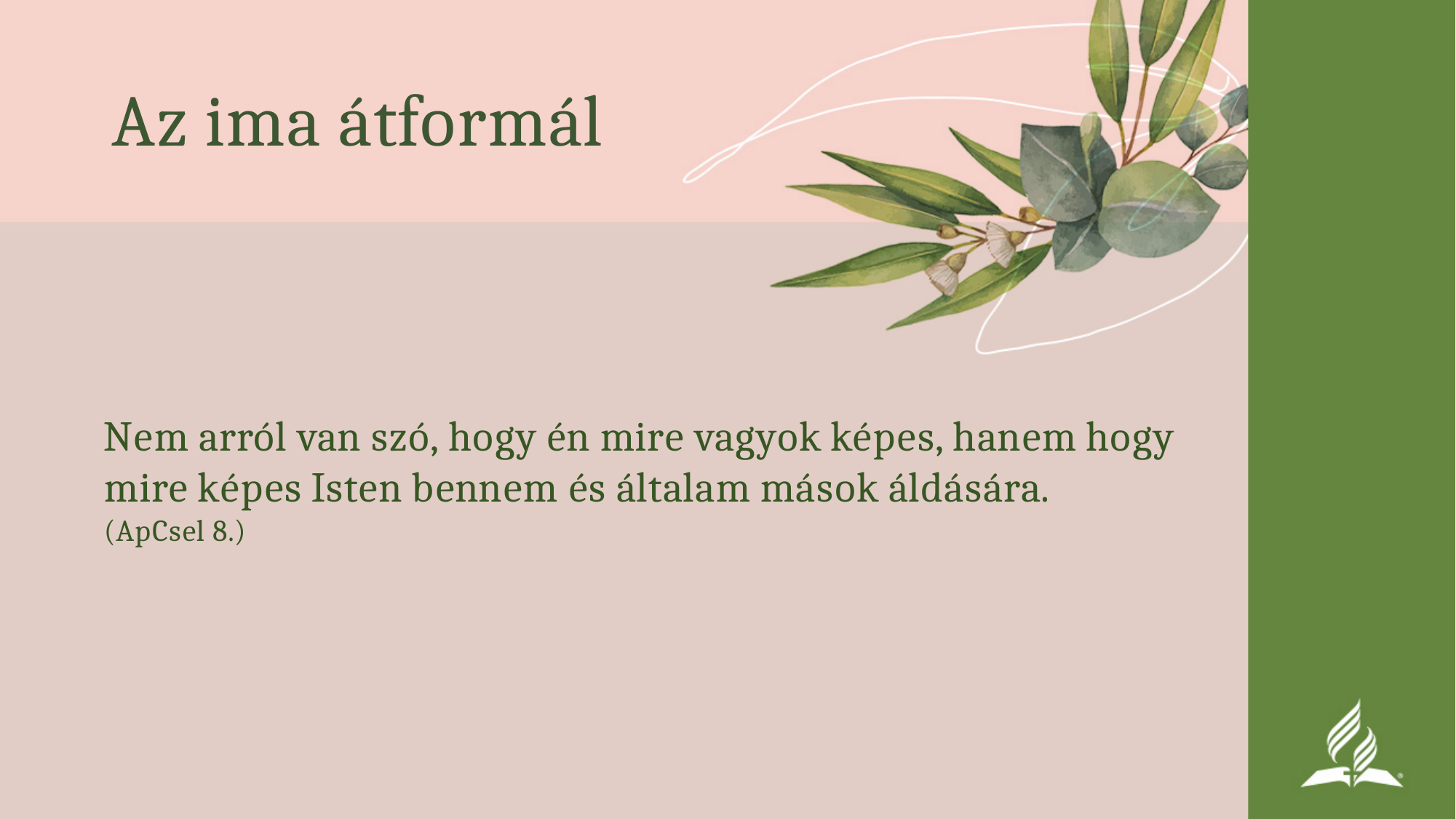

# Az ima átformál
Nem arról van szó, hogy én mire vagyok képes, hanem hogy mire képes Isten bennem és általam mások áldására.
(ApCsel 8.)